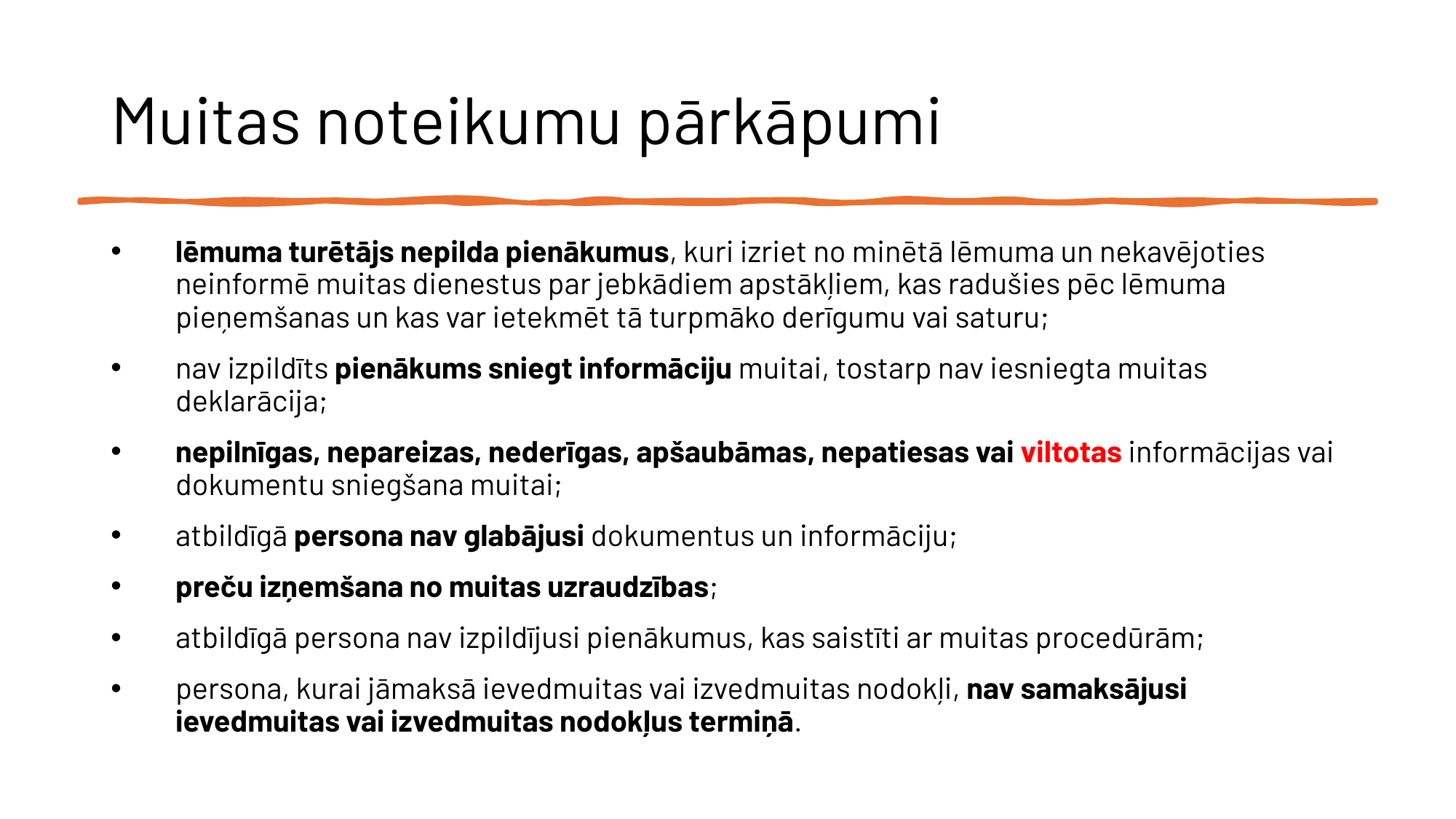

# Muitas noteikumu pārkāpumi

lēmuma turētājs nepilda pienākumus, kuri izriet no minētā lēmuma un nekavējoties neinformē muitas dienestus par jebkādiem apstākļiem, kas radušies pēc lēmuma pieņemšanas un kas var ietekmēt tā turpmāko derīgumu vai saturu;
nav izpildīts pienākums sniegt informāciju muitai, tostarp nav iesniegta muitas deklarācija;
nepilnīgas, nepareizas, nederīgas, apšaubāmas, nepatiesas vai viltotas informācijas vai dokumentu sniegšana muitai;
atbildīgā persona nav glabājusi dokumentus un informāciju;
preču izņemšana no muitas uzraudzības;
atbildīgā persona nav izpildījusi pienākumus, kas saistīti ar muitas procedūrām;
persona, kurai jāmaksā ievedmuitas vai izvedmuitas nodokļi, nav samaksājusi ievedmuitas vai izvedmuitas nodokļus termiņā.